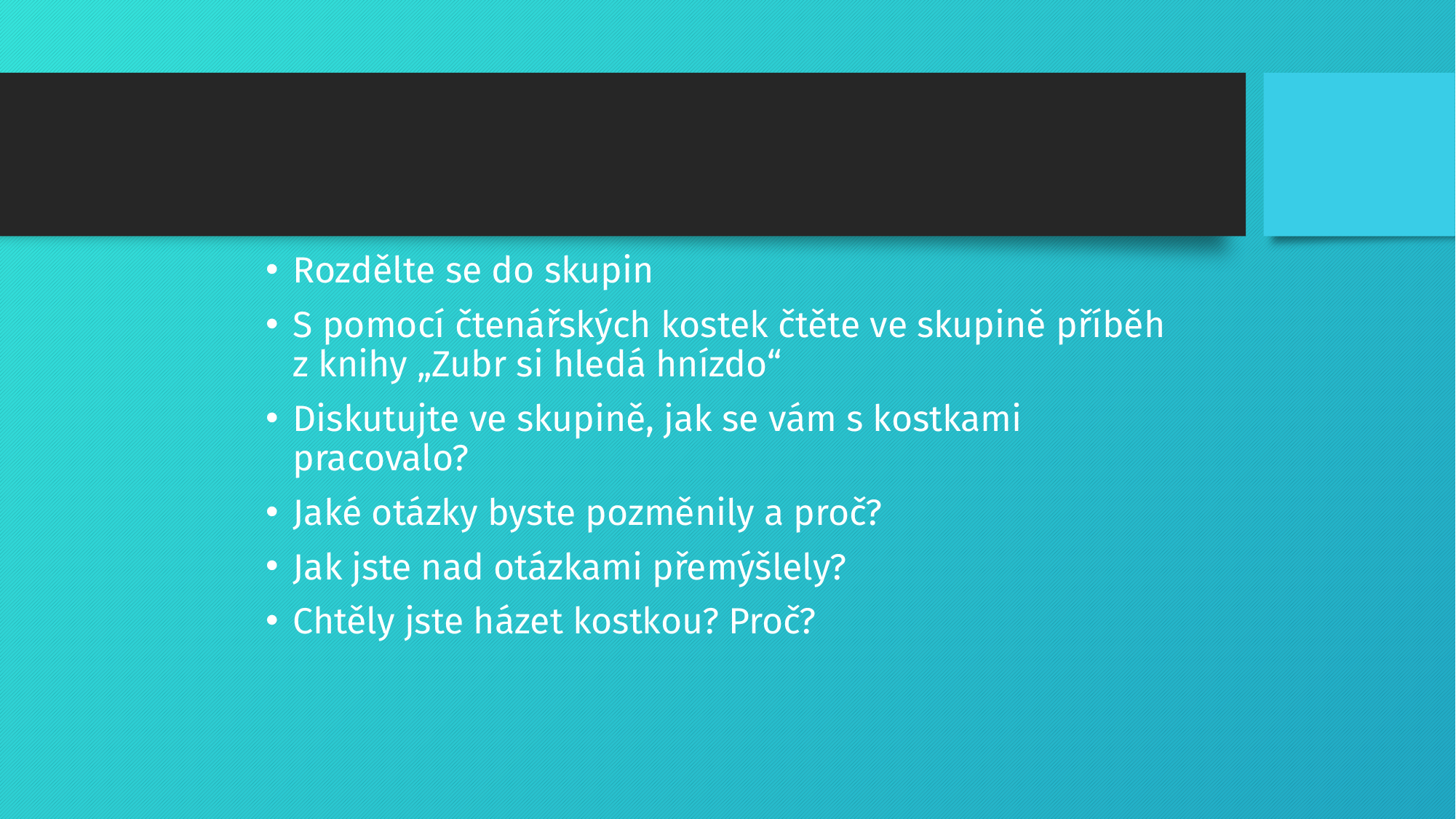

#
Rozdělte se do skupin
S pomocí čtenářských kostek čtěte ve skupině příběh z knihy „Zubr si hledá hnízdo“
Diskutujte ve skupině, jak se vám s kostkami pracovalo?
Jaké otázky byste pozměnily a proč?
Jak jste nad otázkami přemýšlely?
Chtěly jste házet kostkou? Proč?